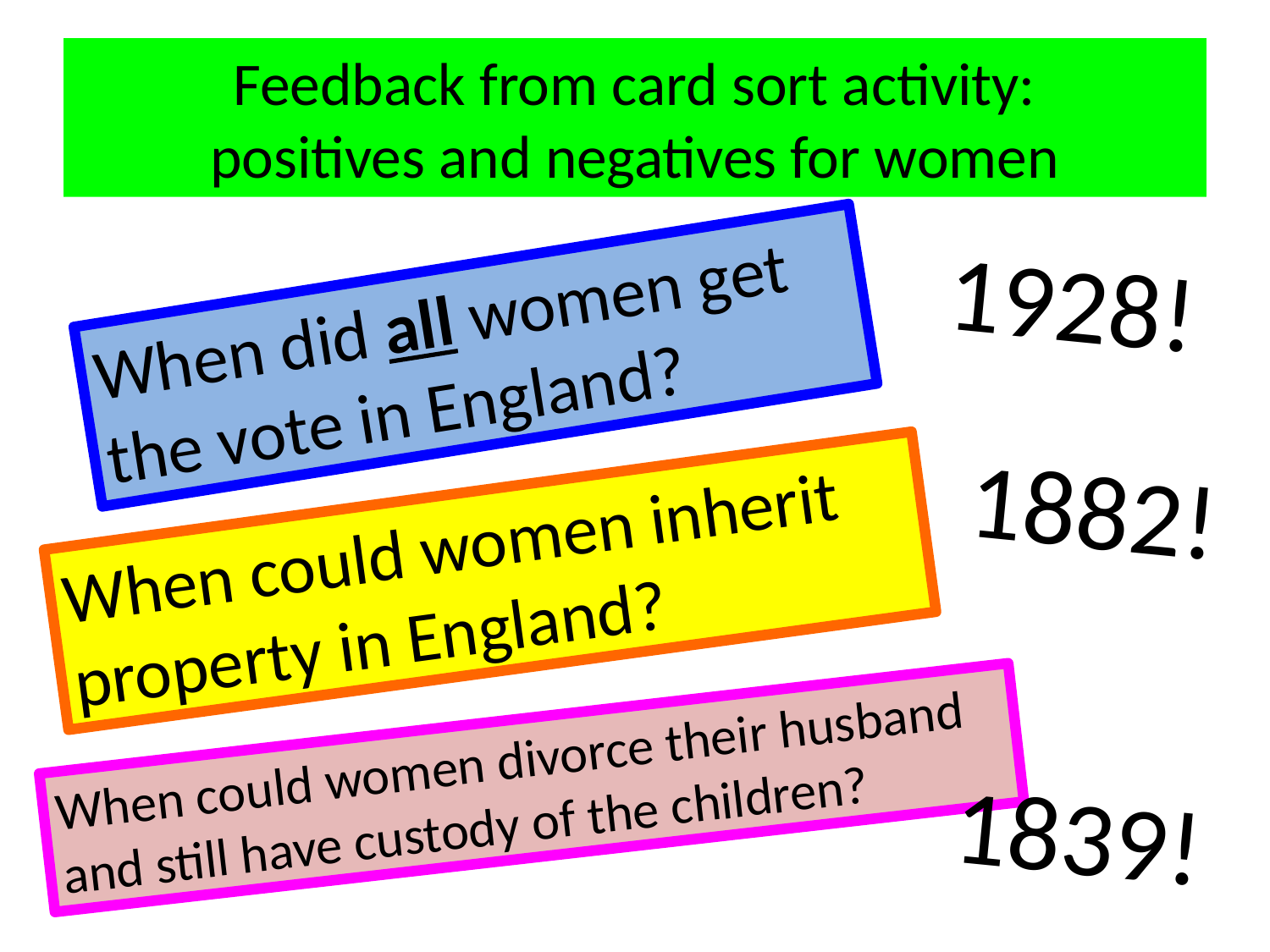

# Feedback from card sort activity: positives and negatives for women
1928!
When did all women get the vote in England?
1882!
When could women inherit property in England?
When could women divorce their husband and still have custody of the children?
1839!